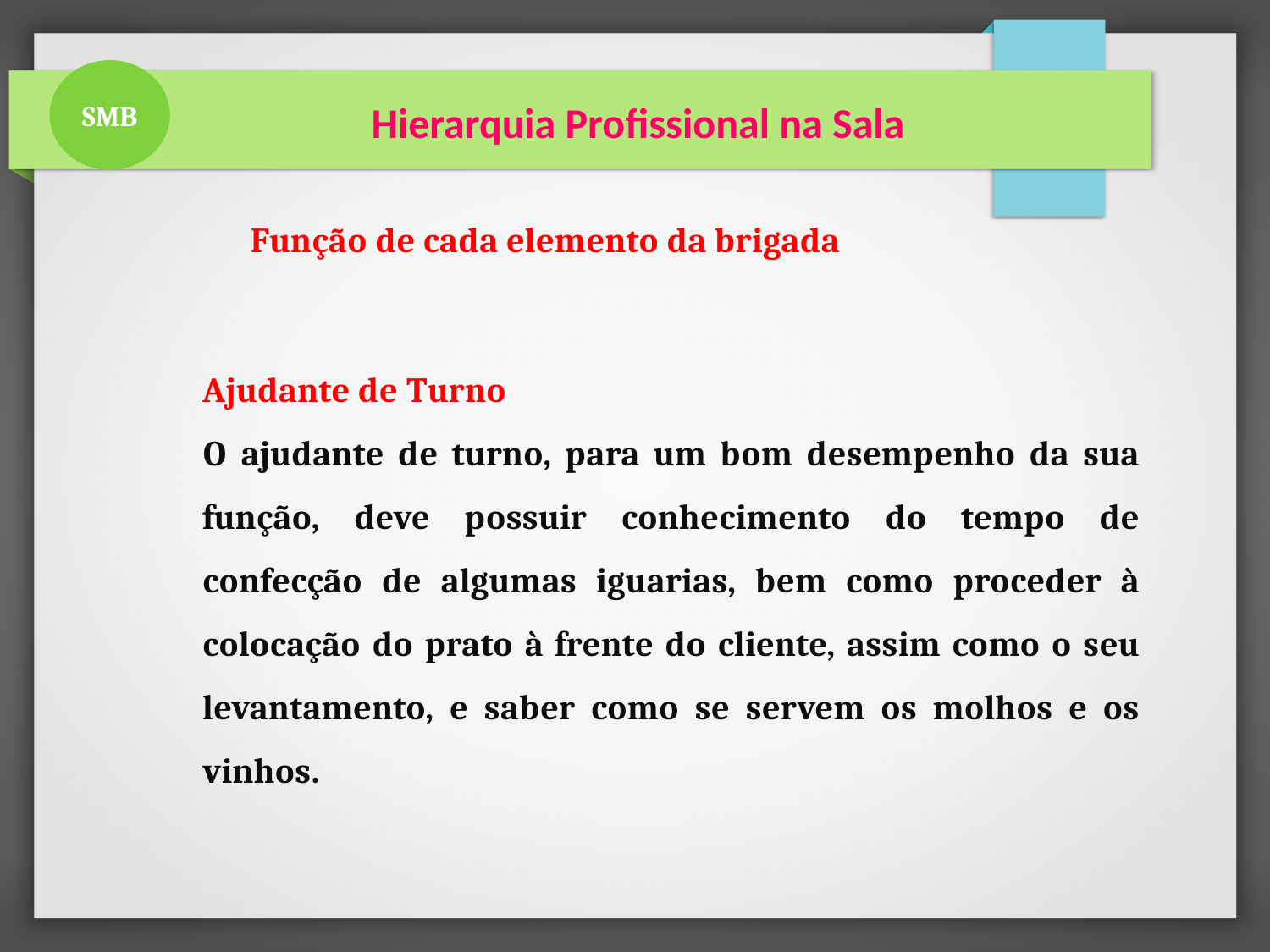

SMB
 Hierarquia Profissional na Sala
Função de cada elemento da brigada
Ajudante de Turno
O ajudante de turno, para um bom desempenho da sua função, deve possuir conhecimento do tempo de confecção de algumas iguarias, bem como proceder à colocação do prato à frente do cliente, assim como o seu levantamento, e saber como se servem os molhos e os vinhos.